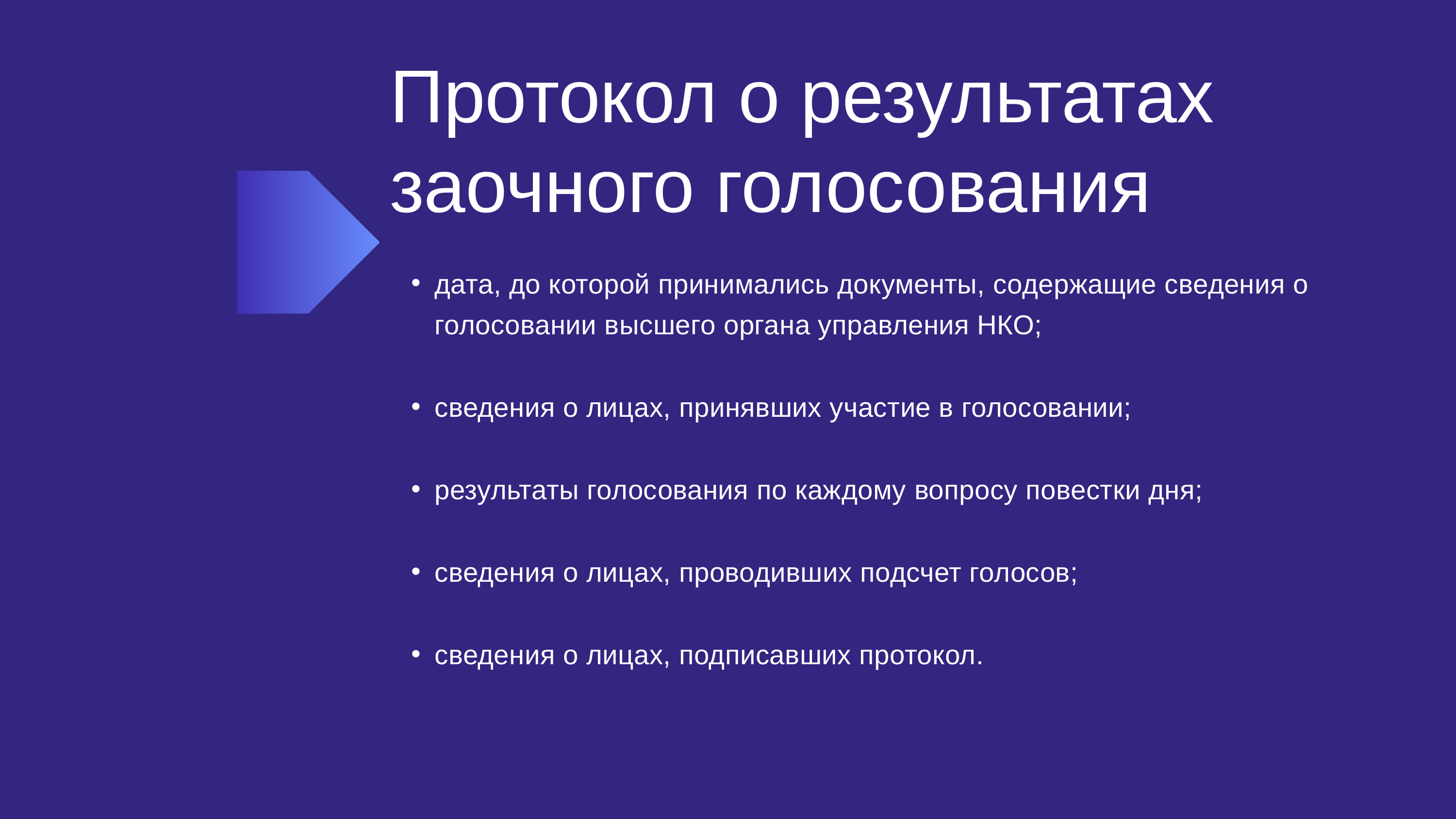

Протокол о результатах заочного голосования

дата, до которой принимались документы, содержащие сведения о голосовании высшего органа управления НКО;

сведения о лицах, принявших участие в голосовании;

результаты голосования по каждому вопросу повестки дня;

сведения о лицах, проводивших подсчет голосов;

сведения о лицах, подписавших протокол.